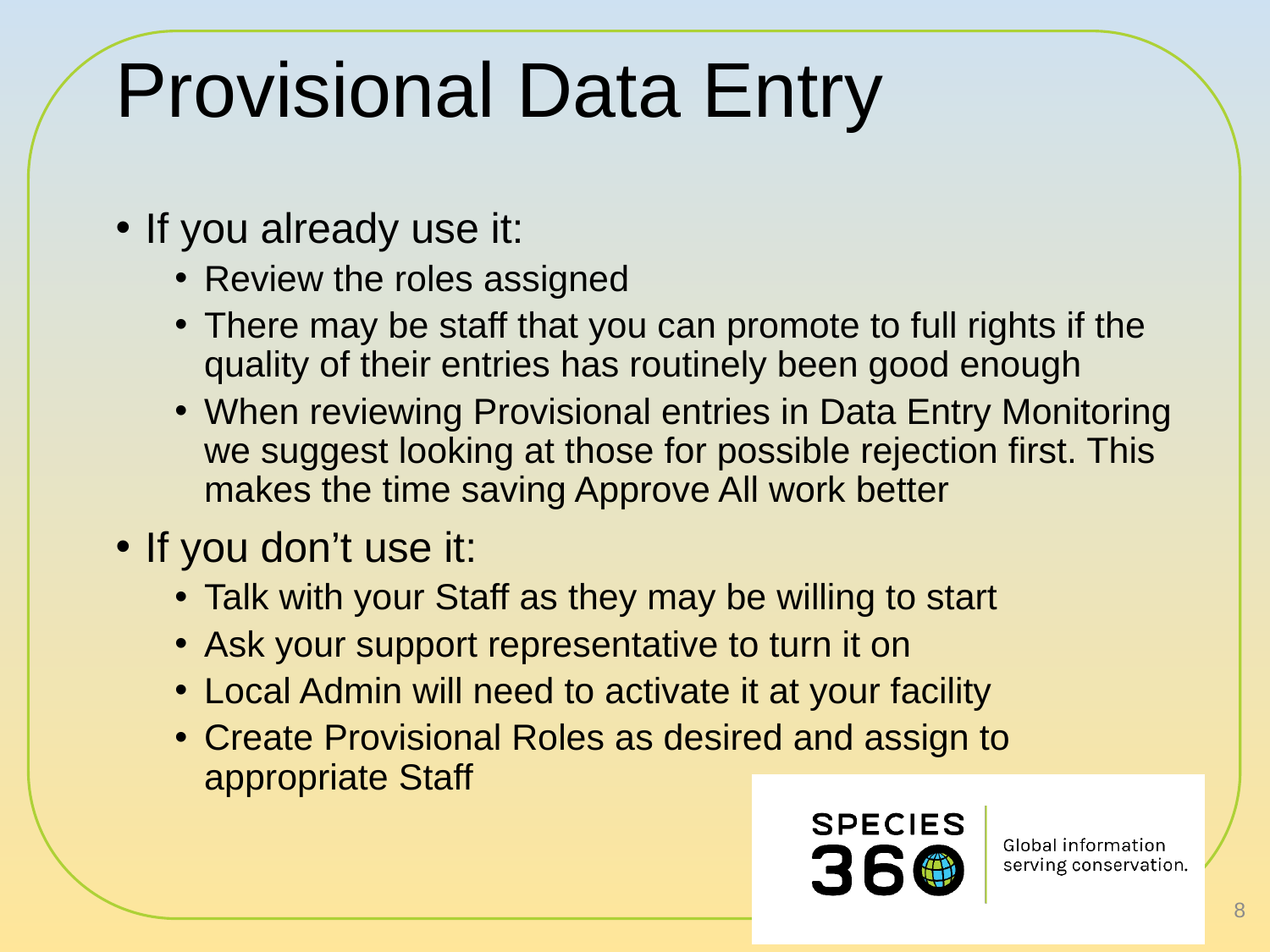

# Provisional Data Entry
If you already use it:
Review the roles assigned
There may be staff that you can promote to full rights if the quality of their entries has routinely been good enough
When reviewing Provisional entries in Data Entry Monitoring we suggest looking at those for possible rejection first. This makes the time saving Approve All work better
If you don’t use it:
Talk with your Staff as they may be willing to start
Ask your support representative to turn it on
Local Admin will need to activate it at your facility
Create Provisional Roles as desired and assign to appropriate Staff
8